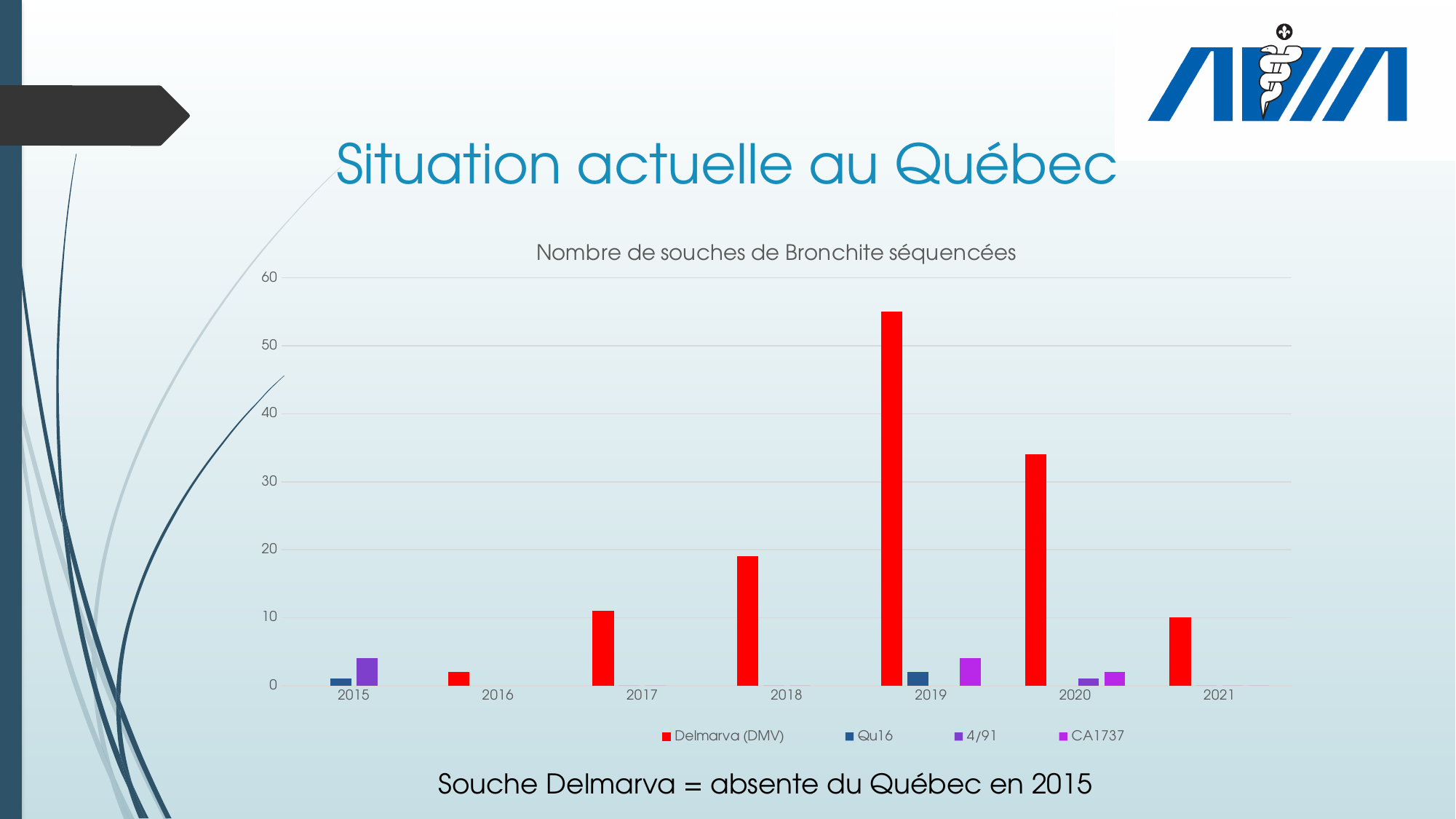

# Situation actuelle au Québec

### Chart: Nombre de souches de Bronchite séquencées

| Category | Delmarva (DMV) | Qu16 | 4/91 | CA1737 |
|---|---|---|---|---|
| 2015 | None | 1.0 | 4.0 | None |
| 2016 | 2.0 | None | None | None |
| 2017 | 11.0 | 0.0 | 0.0 | None |
| 2018 | 19.0 | 0.0 | 0.0 | None |
| 2019 | 55.0 | 2.0 | None | 4.0 |
| 2020 | 34.0 | None | 1.0 | 2.0 |
| 2021 | 10.0 | 0.0 | 0.0 | 0.0 |
Souche Delmarva = absente du Québec en 2015